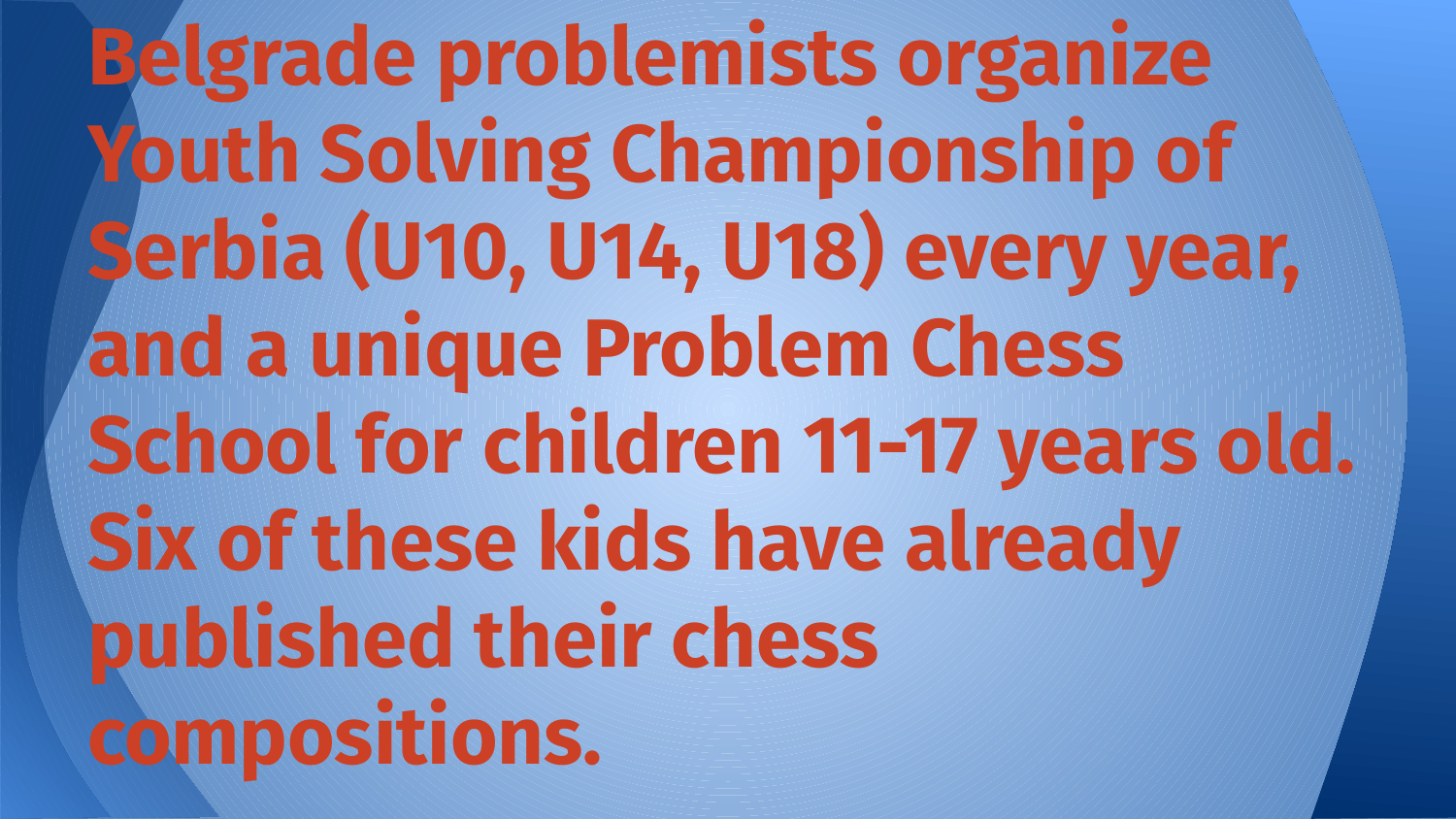

# Belgrade problemists organize Youth Solving Championship of Serbia (U10, U14, U18) every year, and a unique Problem Chess School for children 11-17 years old. Six of these kids have already published their chess compositions.